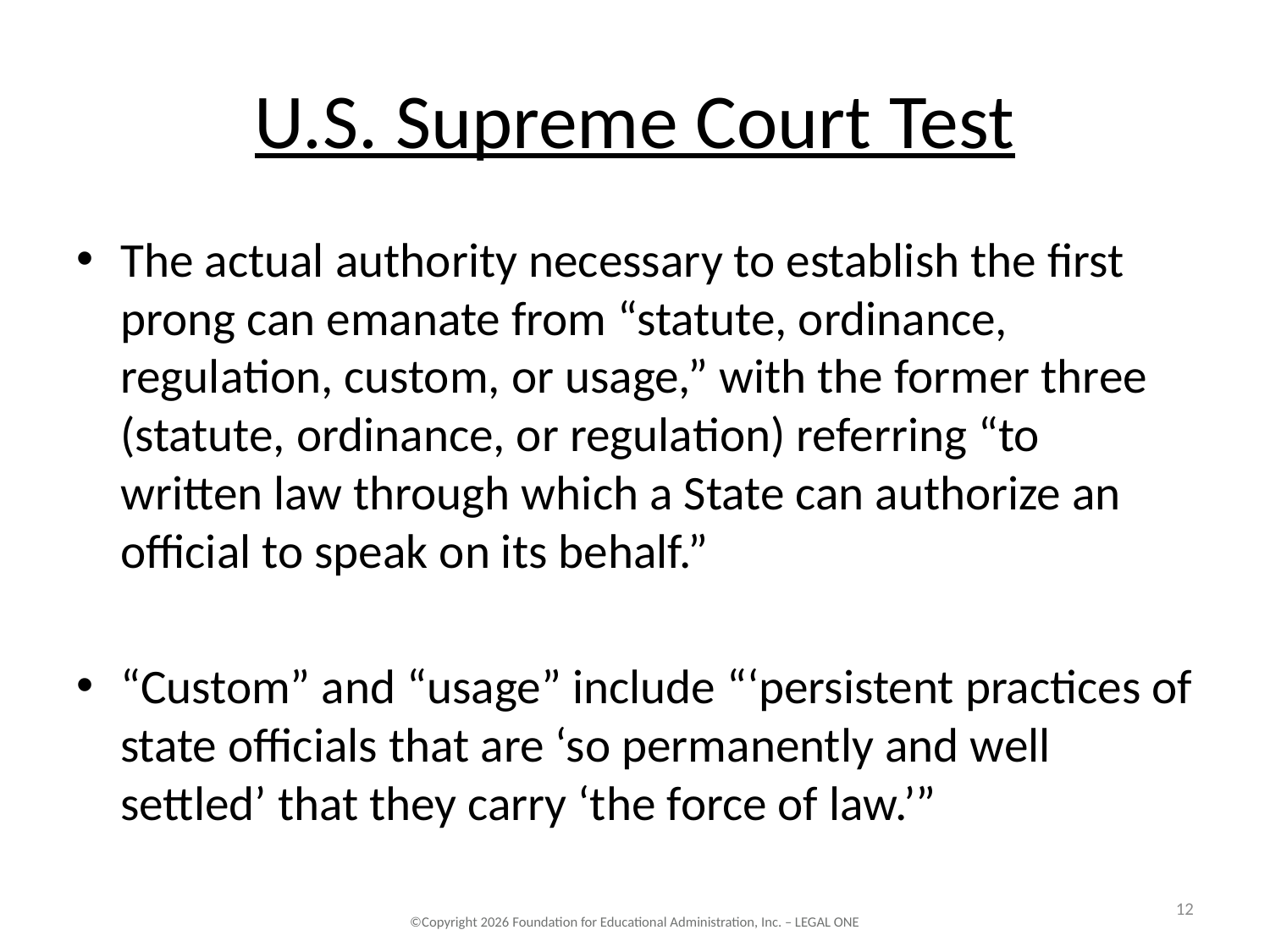

# U.S. Supreme Court Test
The actual authority necessary to establish the first prong can emanate from “statute, ordinance, regulation, custom, or usage,” with the former three (statute, ordinance, or regulation) referring “to written law through which a State can authorize an official to speak on its behalf.”

“Custom” and “usage” include “‘persistent practices of state officials that are ‘so permanently and well settled’ that they carry ‘the force of law.’”

12